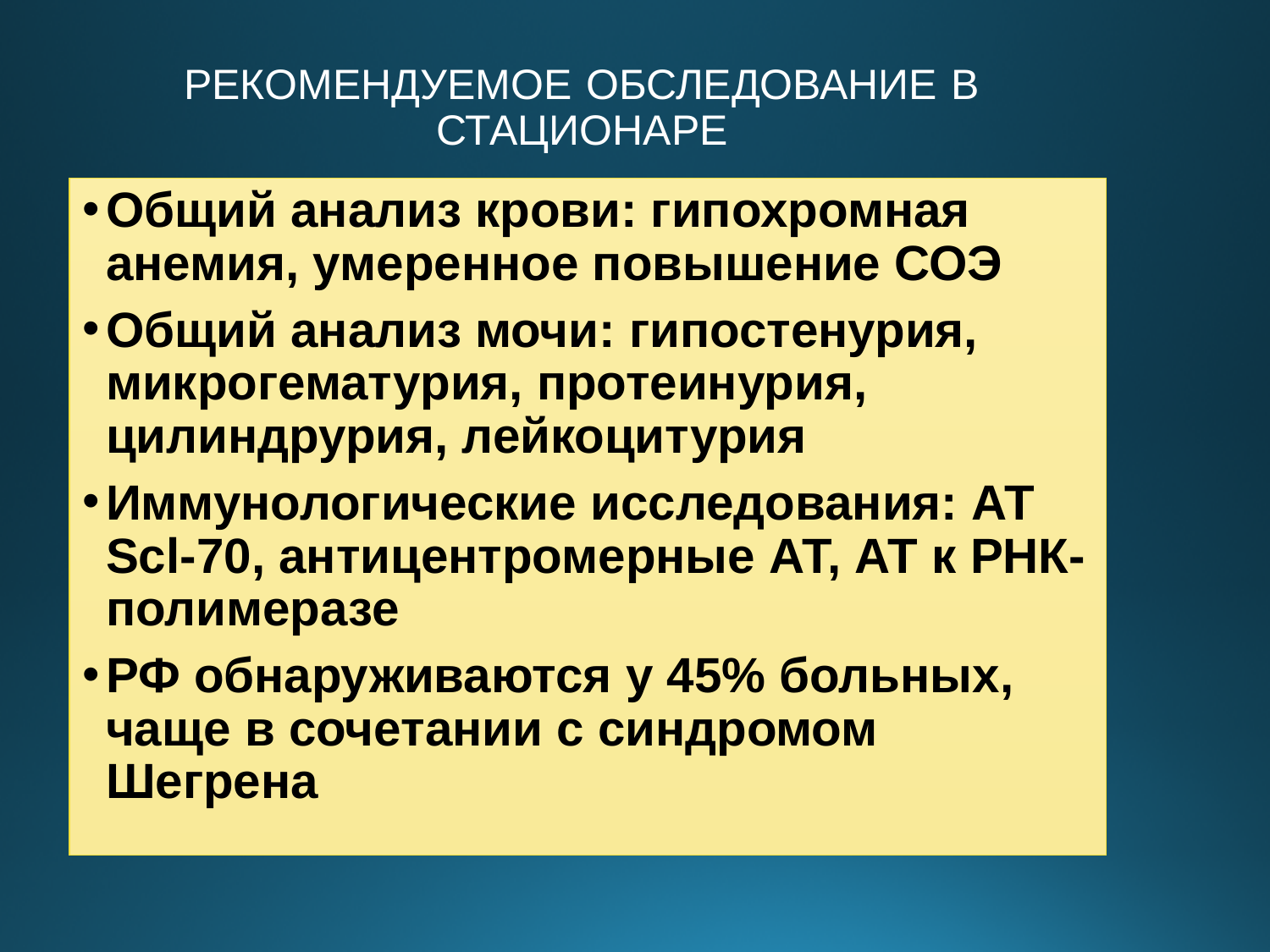

# РЕКОМЕНДУЕМОЕ ОБСЛЕДОВАНИЕ В СТАЦИОНАРЕ
Общий анализ крови: гипохромная анемия, умеренное повышение СОЭ
Общий анализ мочи: гипостенурия, микрогематурия, протеинурия, цилиндрурия, лейкоцитурия
Иммунологические исследования: АТ Scl-70, антицентромерные АТ, АТ к РНК-полимеразе
РФ обнаруживаются у 45% больных, чаще в сочетании с синдромом Шегрена